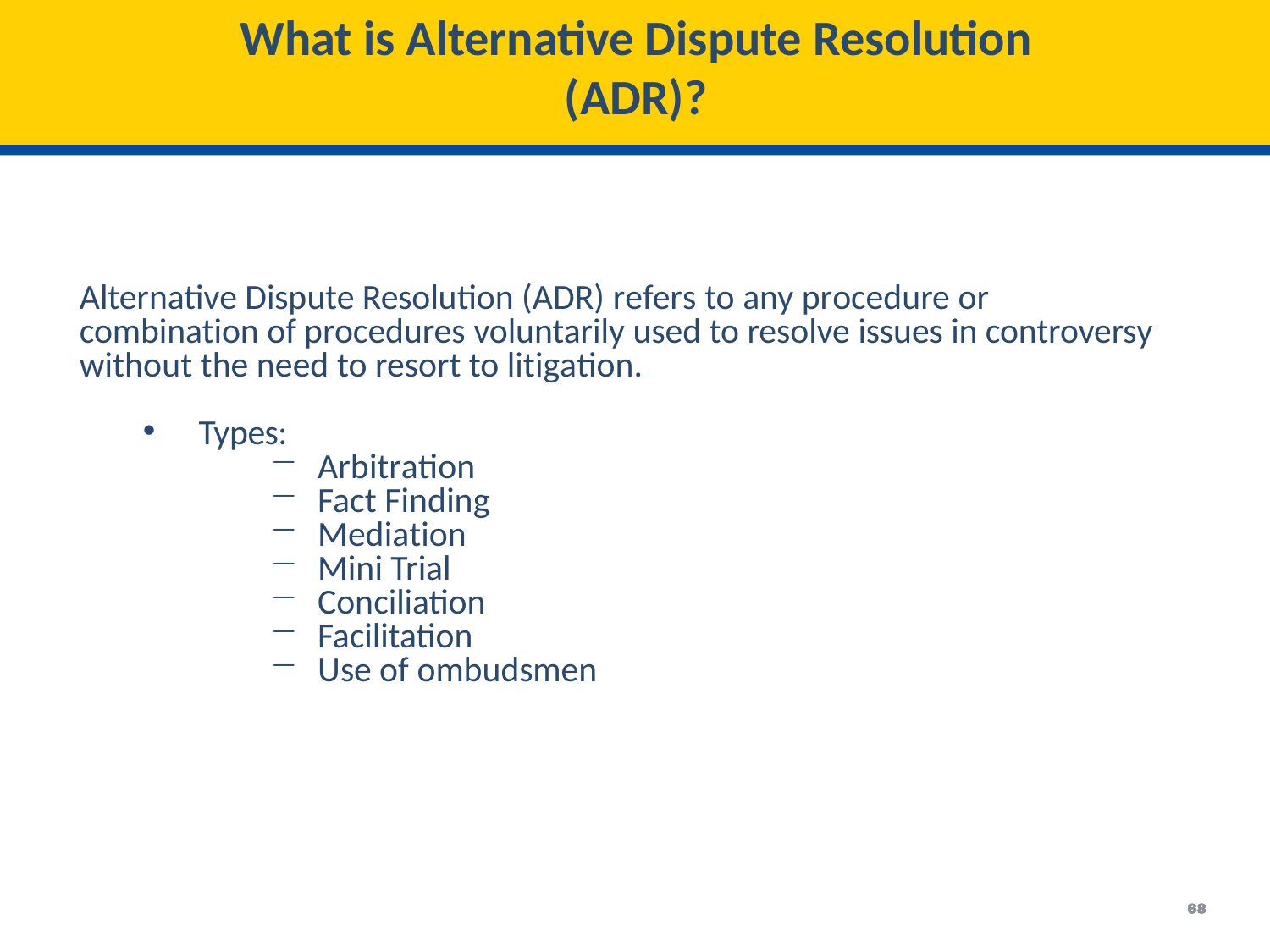

# What is Alternative Dispute Resolution
(ADR)?
Alternative Dispute Resolution (ADR) refers to any procedure or combination of procedures voluntarily used to resolve issues in controversy without the need to resort to litigation.

 Types:
Arbitration
Fact Finding
Mediation
Mini Trial
Conciliation
Facilitation
Use of ombudsmen

68